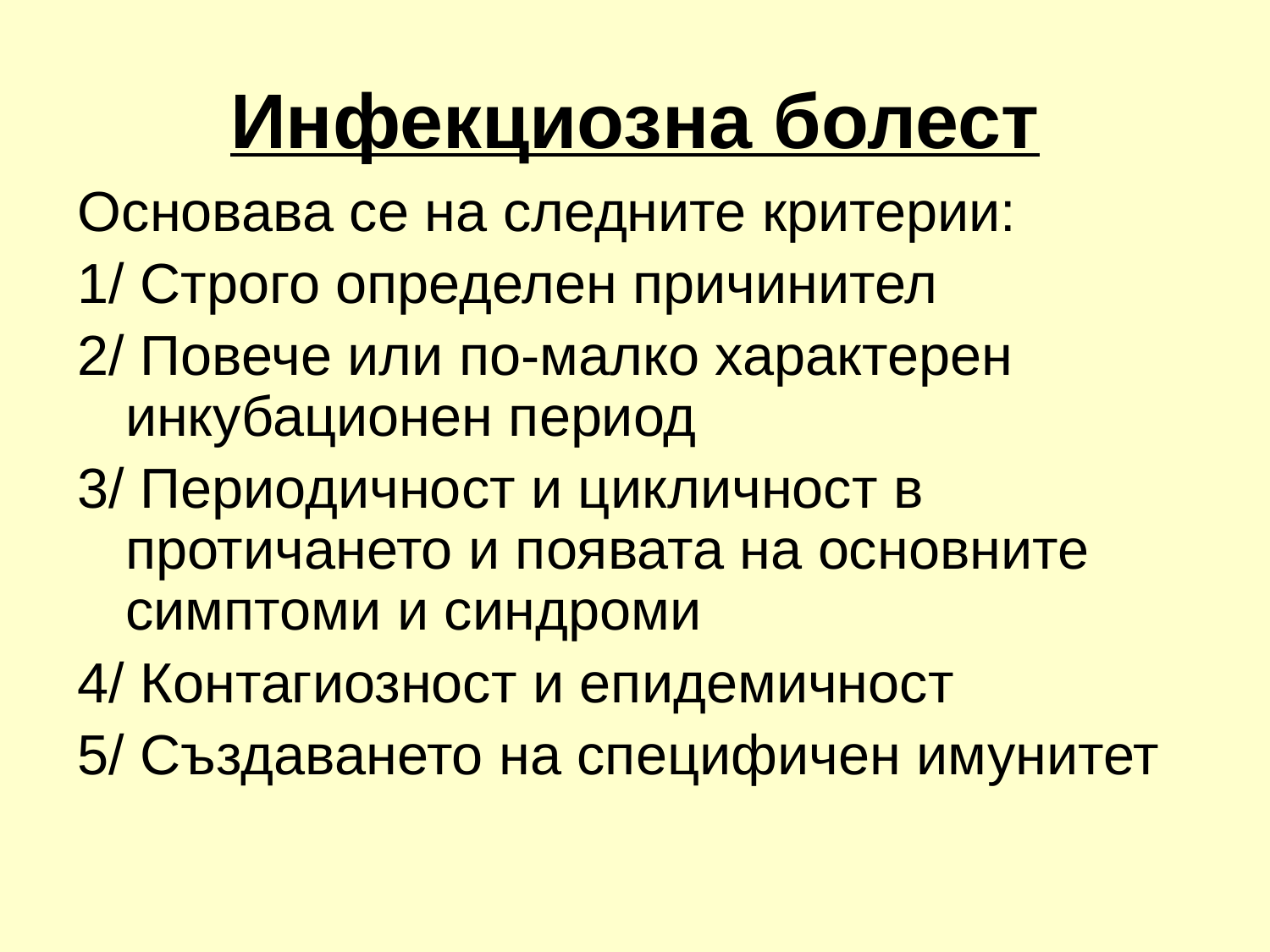

# Инфекциозна болест
Основава се на следните критерии:
1/ Строго определен причинител
2/ Повече или по-малко характерен  инкубационен период
3/ Периодичност и цикличност в протичането и появата на основните симптоми и синдроми
4/ Контагиозност и епидемичност
5/ Създаването на специфичен имунитет